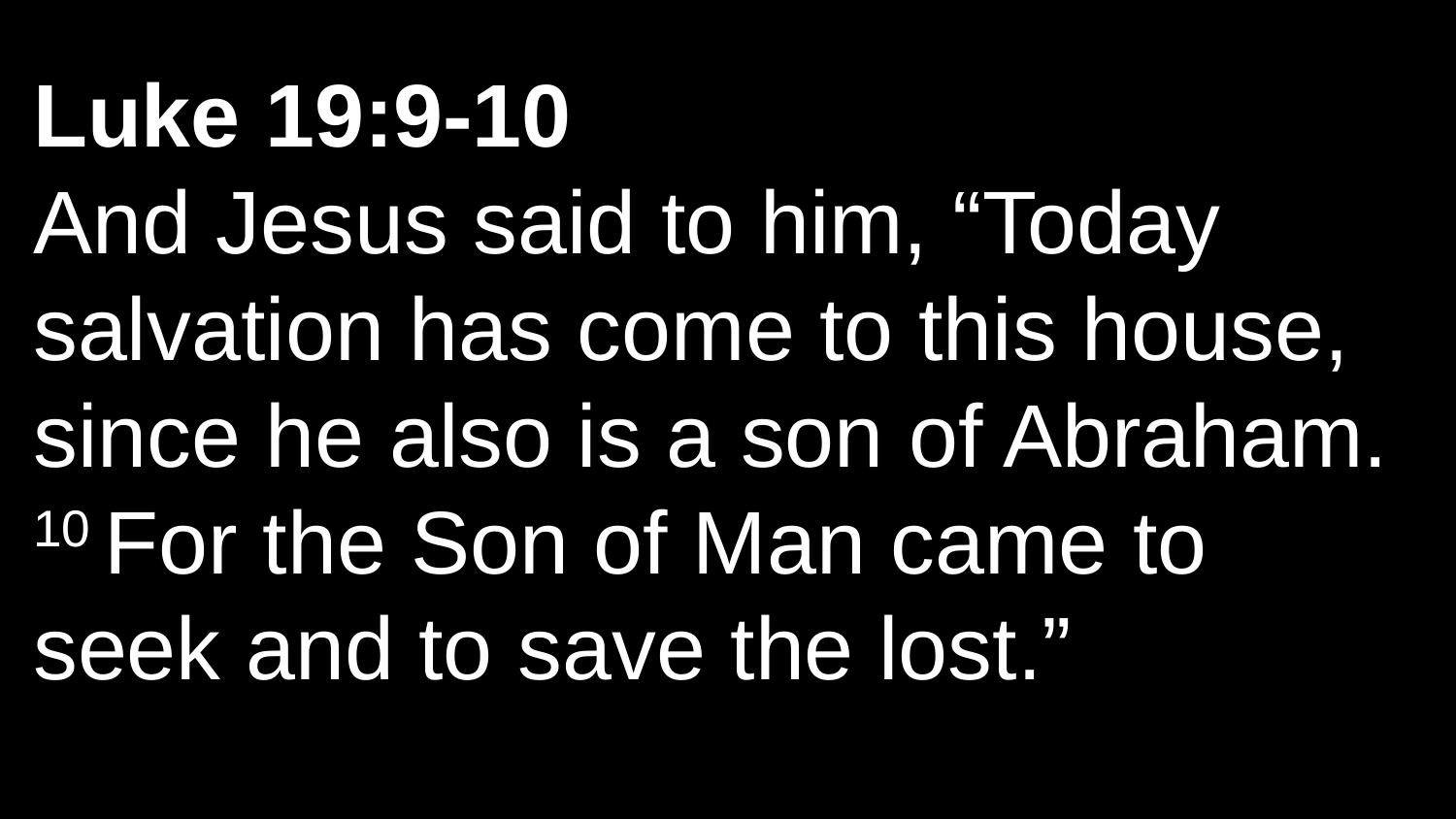

Luke 19:9-10
And Jesus said to him, “Today salvation has come to this house, since he also is a son of Abraham.
10 For the Son of Man came to seek and to save the lost.”